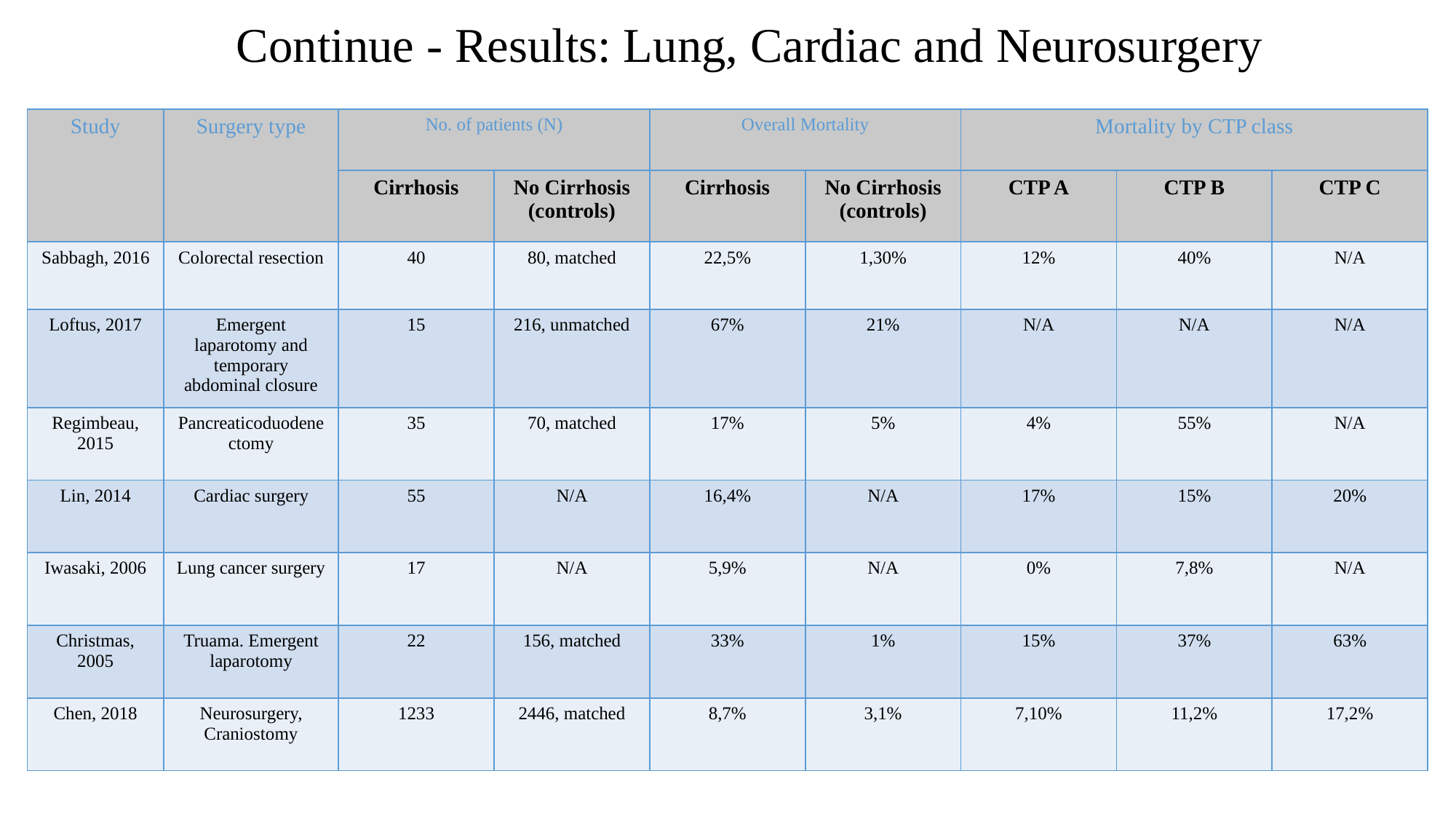

Continue - Results: Lung, Cardiac and Neurosurgery
| Study | Surgery type | No. of patients (N) |  | Overall Mortality |  | Mortality by CTP class |  |  |
| --- | --- | --- | --- | --- | --- | --- | --- | --- |
|  |  | Cirrhosis | No Cirrhosis (controls) | Cirrhosis | No Cirrhosis (controls) | CTP A | CTP B | CTP C |
| Sabbagh, 2016 | Colorectal resection | 40 | 80, matched | 22,5% | 1,30% | 12% | 40% | N/A |
| Loftus, 2017 | Emergent laparotomy and temporary abdominal closure | 15 | 216, unmatched | 67% | 21% | N/A | N/A | N/A |
| Regimbeau, 2015 | Pancreaticoduodenectomy | 35 | 70, matched | 17% | 5% | 4% | 55% | N/A |
| Lin, 2014 | Cardiac surgery | 55 | N/A | 16,4% | N/A | 17% | 15% | 20% |
| Iwasaki, 2006 | Lung cancer surgery | 17 | N/A | 5,9% | N/A | 0% | 7,8% | N/A |
| Christmas, 2005 | Truama. Emergent laparotomy | 22 | 156, matched | 33% | 1% | 15% | 37% | 63% |
| Chen, 2018 | Neurosurgery, Craniostomy | 1233 | 2446, matched | 8,7% | 3,1% | 7,10% | 11,2% | 17,2% |